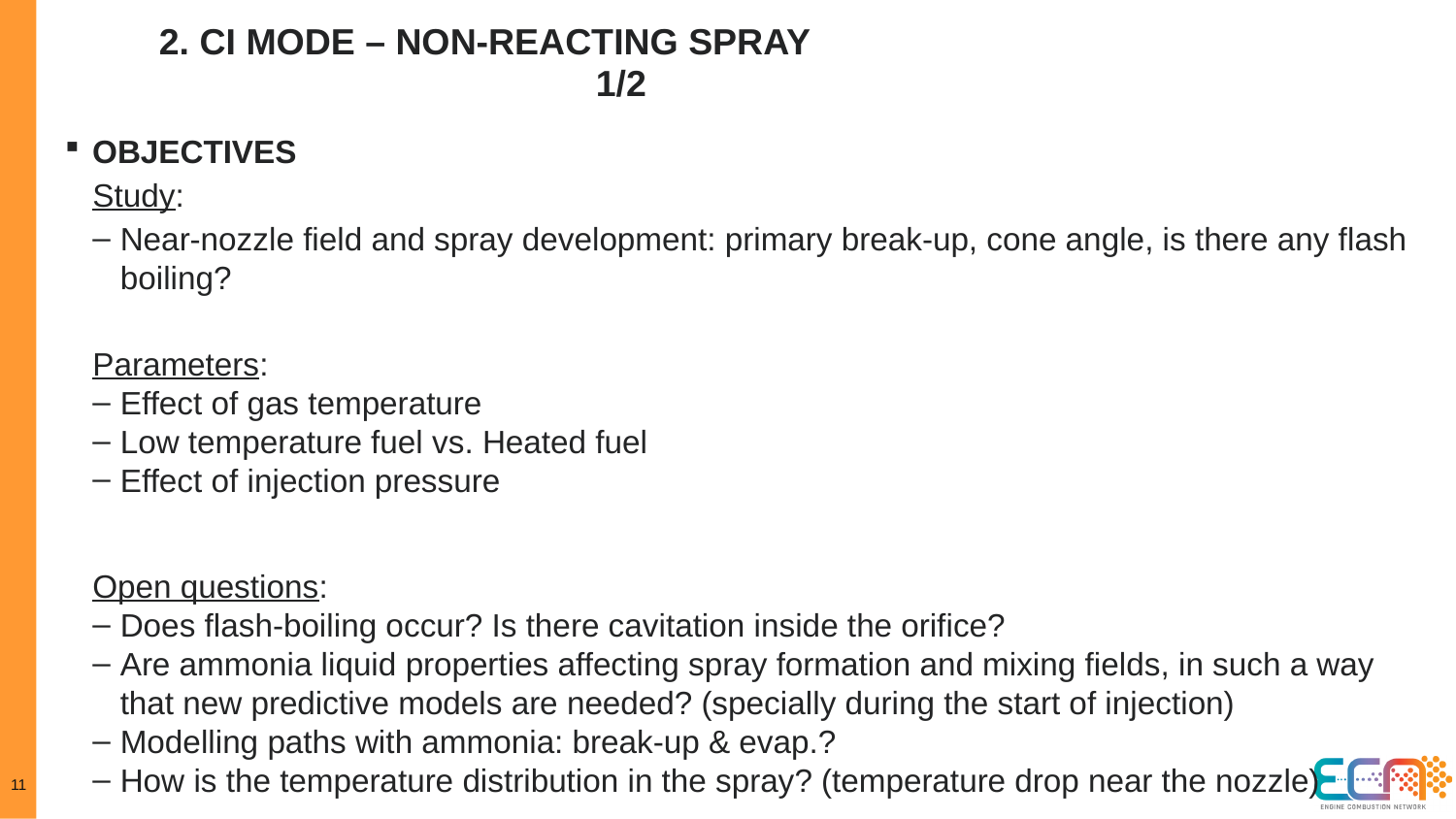

# 2. CI Mode – Non-reacting spray   							1/2
OBJECTIVES
Study:
Near-nozzle field and spray development: primary break-up, cone angle, is there any flash boiling?

Parameters:
Effect of gas temperature
Low temperature fuel vs. Heated fuel
Effect of injection pressure

Open questions:
Does flash-boiling occur? Is there cavitation inside the orifice?
Are ammonia liquid properties affecting spray formation and mixing fields, in such a way that new predictive models are needed? (specially during the start of injection)
Modelling paths with ammonia: break-up & evap.?
How is the temperature distribution in the spray? (temperature drop near the nozzle)

11